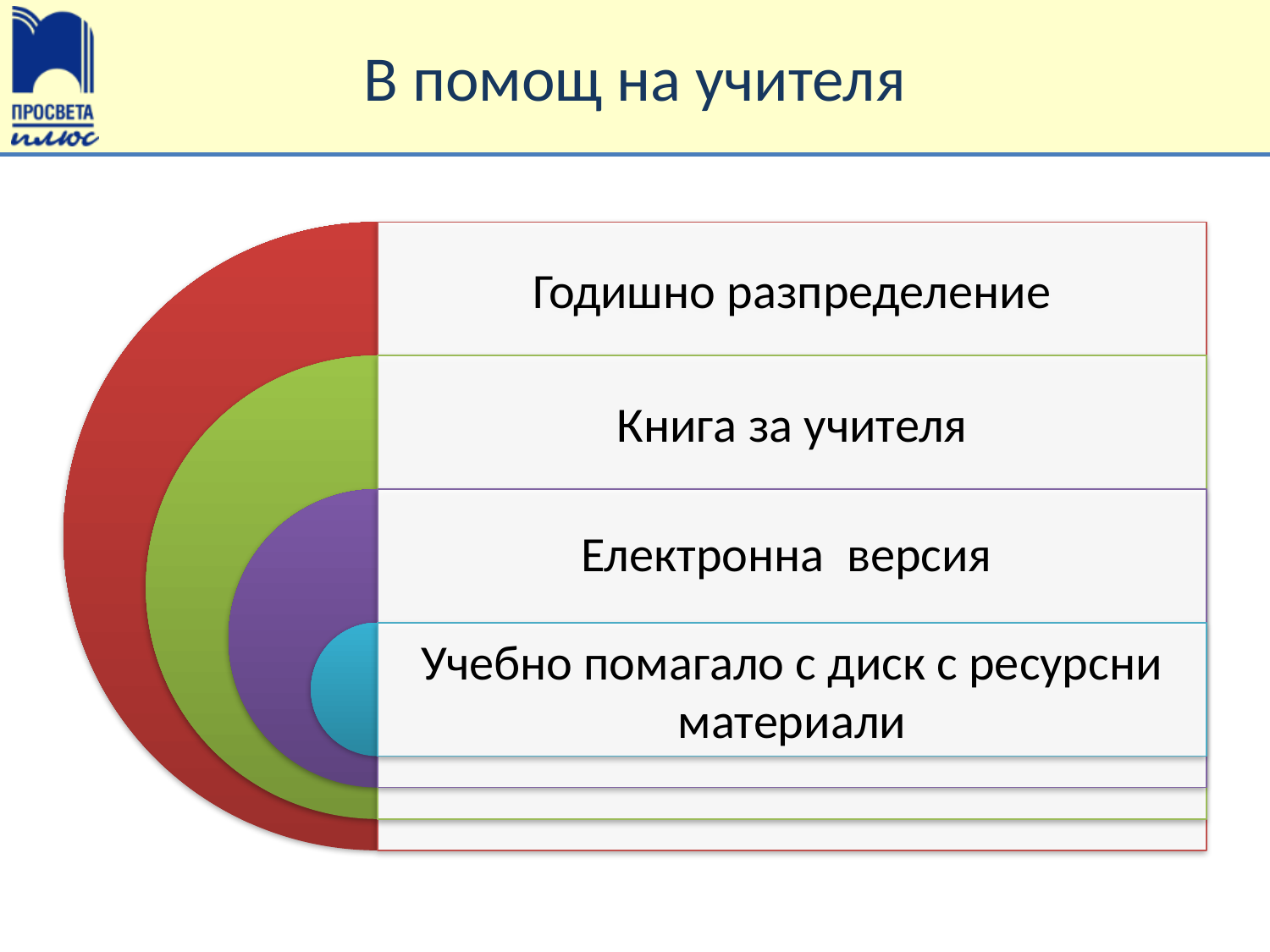

# В помощ на учителя
Годишно разпределение
Книга за учителя
Електронна  версия
Учебно помагало с диск с ресурсни материали